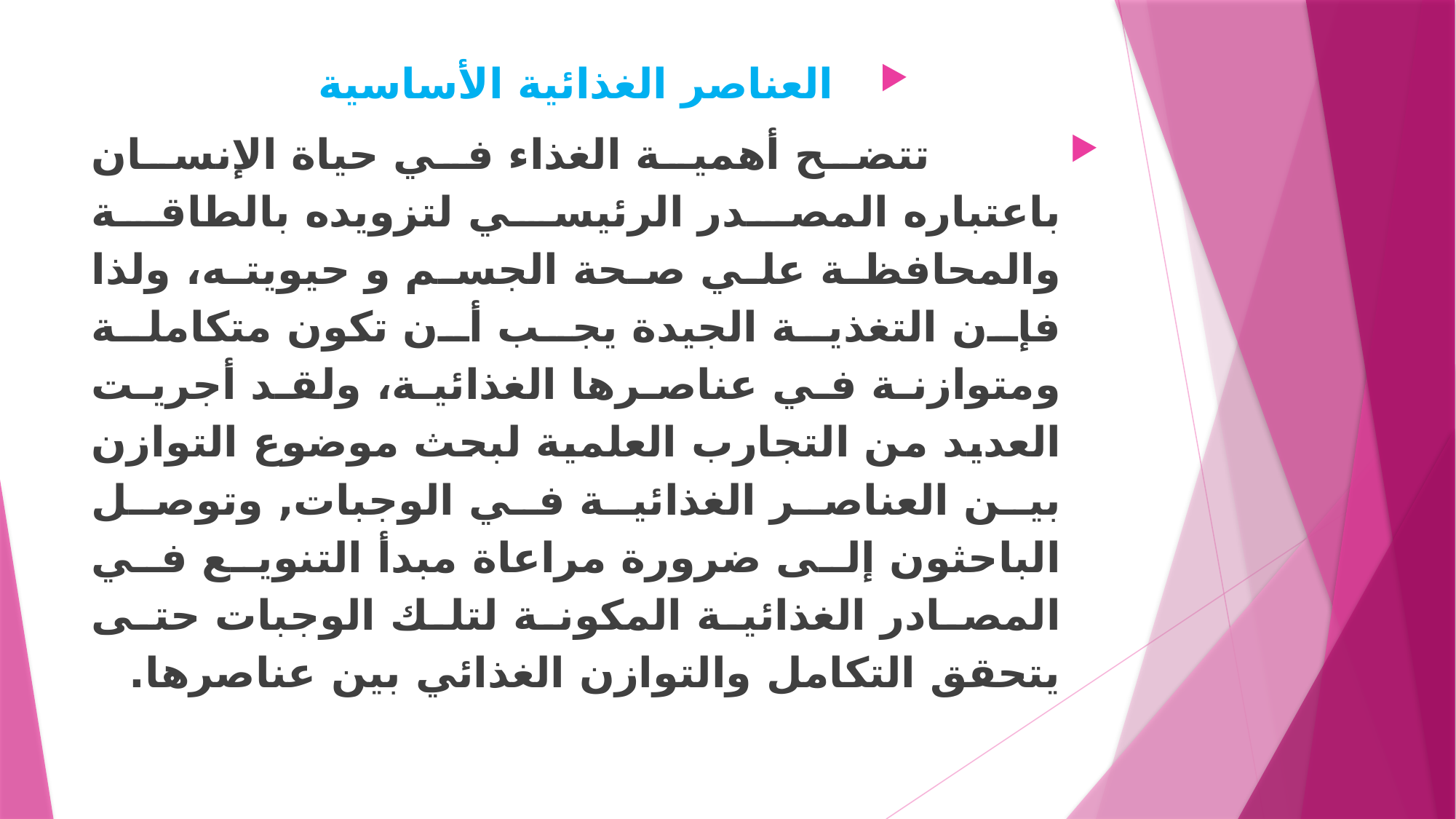

العناصر الغذائية الأساسية
         تتضح أهمية الغذاء في حياة الإنسان باعتباره المصدر الرئيسي لتزويده بالطاقة والمحافظة علي صحة الجسم و حيويته، ولذا فإن التغذية الجيدة يجب أن تكون متكاملة ومتوازنة في عناصرها الغذائية، ولقد أجريت العديد من التجارب العلمية لبحث موضوع التوازن بين العناصر الغذائية في الوجبات, وتوصل الباحثون إلى ضرورة مراعاة مبدأ التنويع في المصادر الغذائية المكونة لتلك الوجبات حتى يتحقق التكامل والتوازن الغذائي بين عناصرها.